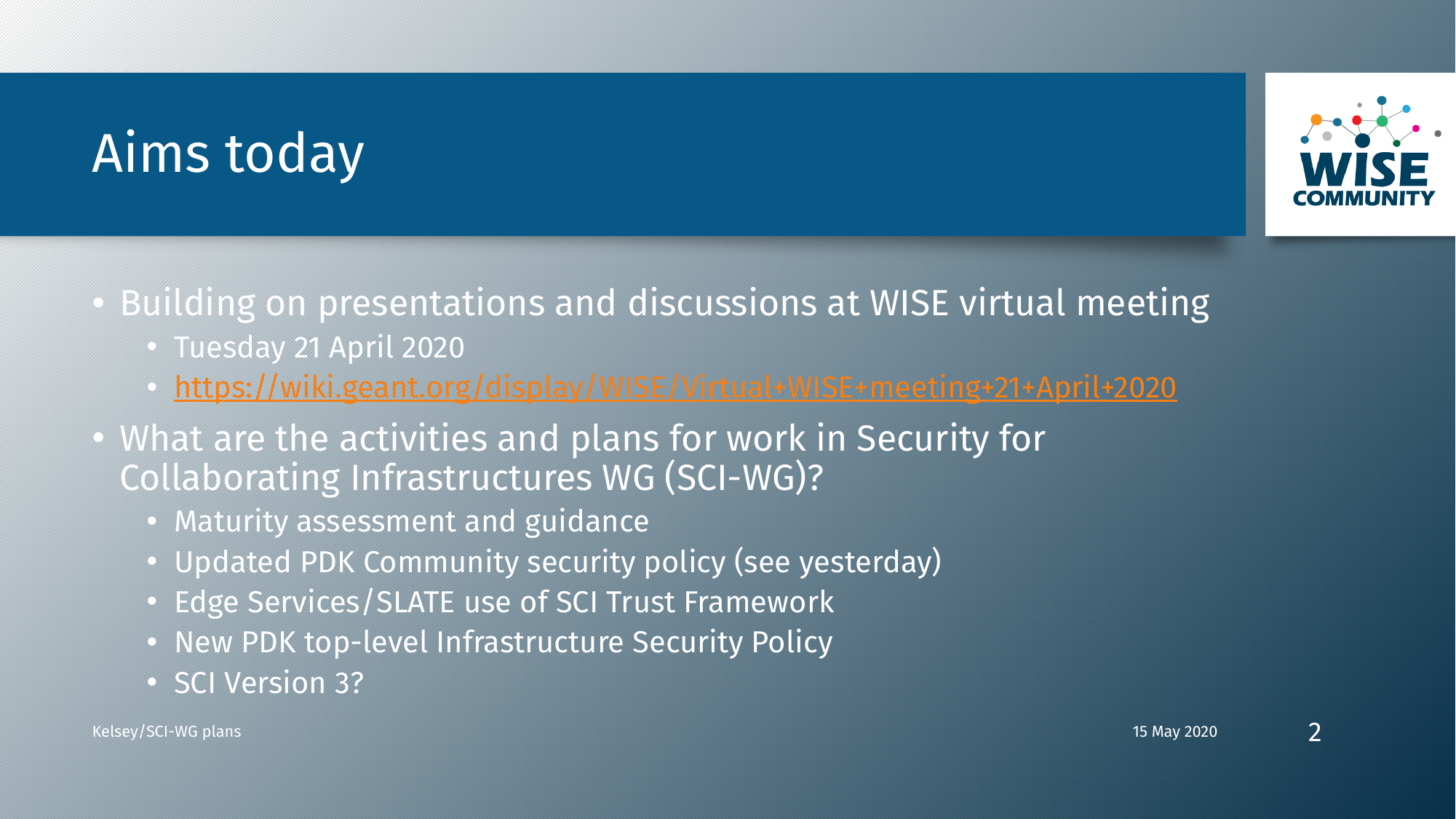

# Aims today
Building on presentations and discussions at WISE virtual meeting
Tuesday 21 April 2020
https://wiki.geant.org/display/WISE/Virtual+WISE+meeting+21+April+2020
What are the activities and plans for work in Security for Collaborating Infrastructures WG (SCI-WG)?
Maturity assessment and guidance
Updated PDK Community security policy (see yesterday)
Edge Services/SLATE use of SCI Trust Framework
New PDK top-level Infrastructure Security Policy
SCI Version 3?
2
15 May 2020
Kelsey/SCI-WG plans